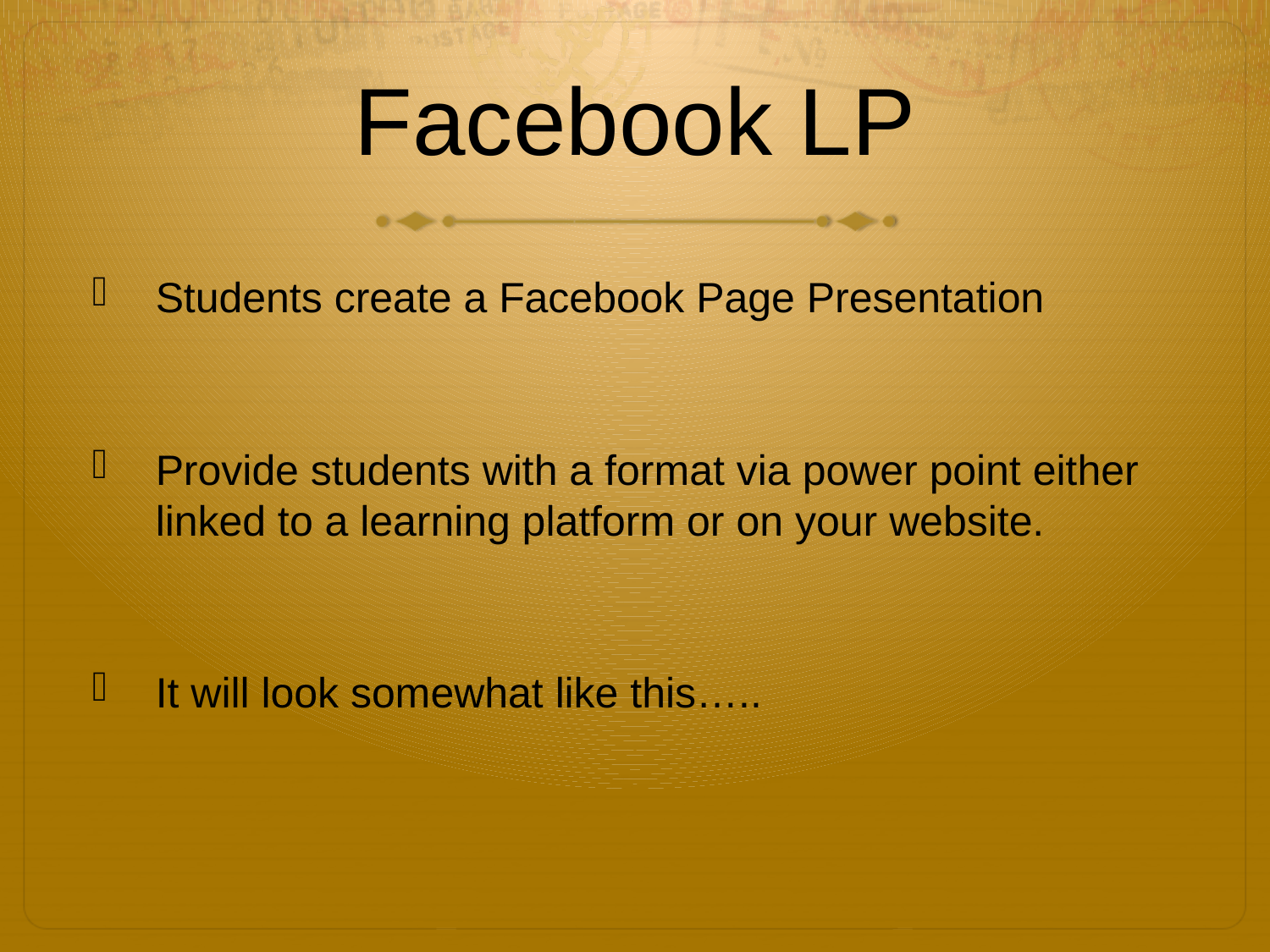

# Facebook LP
Students create a Facebook Page Presentation

Provide students with a format via power point either linked to a learning platform or on your website.

It will look somewhat like this…..